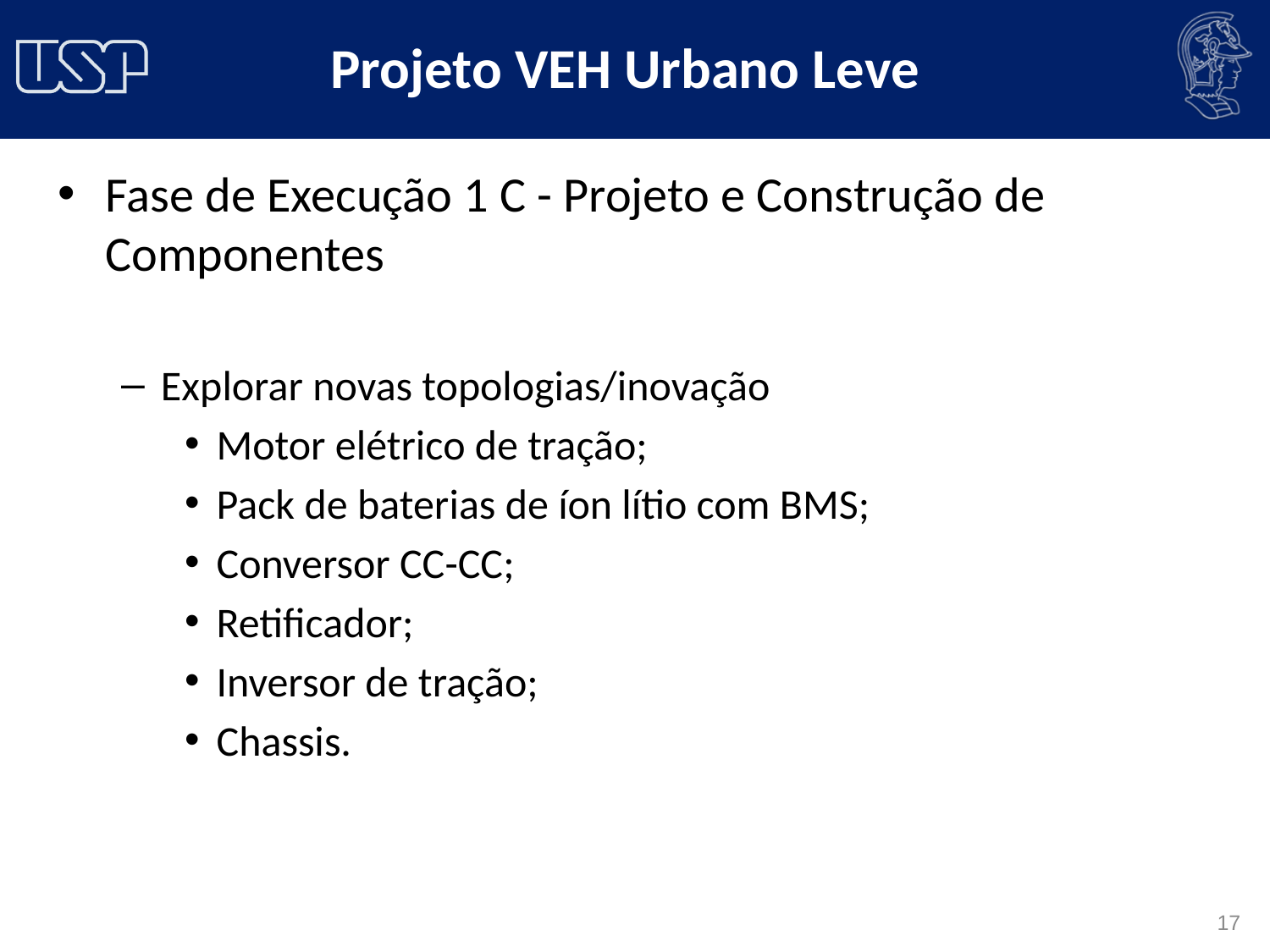

# Projeto VEH Urbano Leve
Fase de Execução 1 C - Projeto e Construção de Componentes

Explorar novas topologias/inovação
Motor elétrico de tração;
Pack de baterias de íon lítio com BMS;
Conversor CC-CC;
Retificador;
Inversor de tração;
Chassis.
17